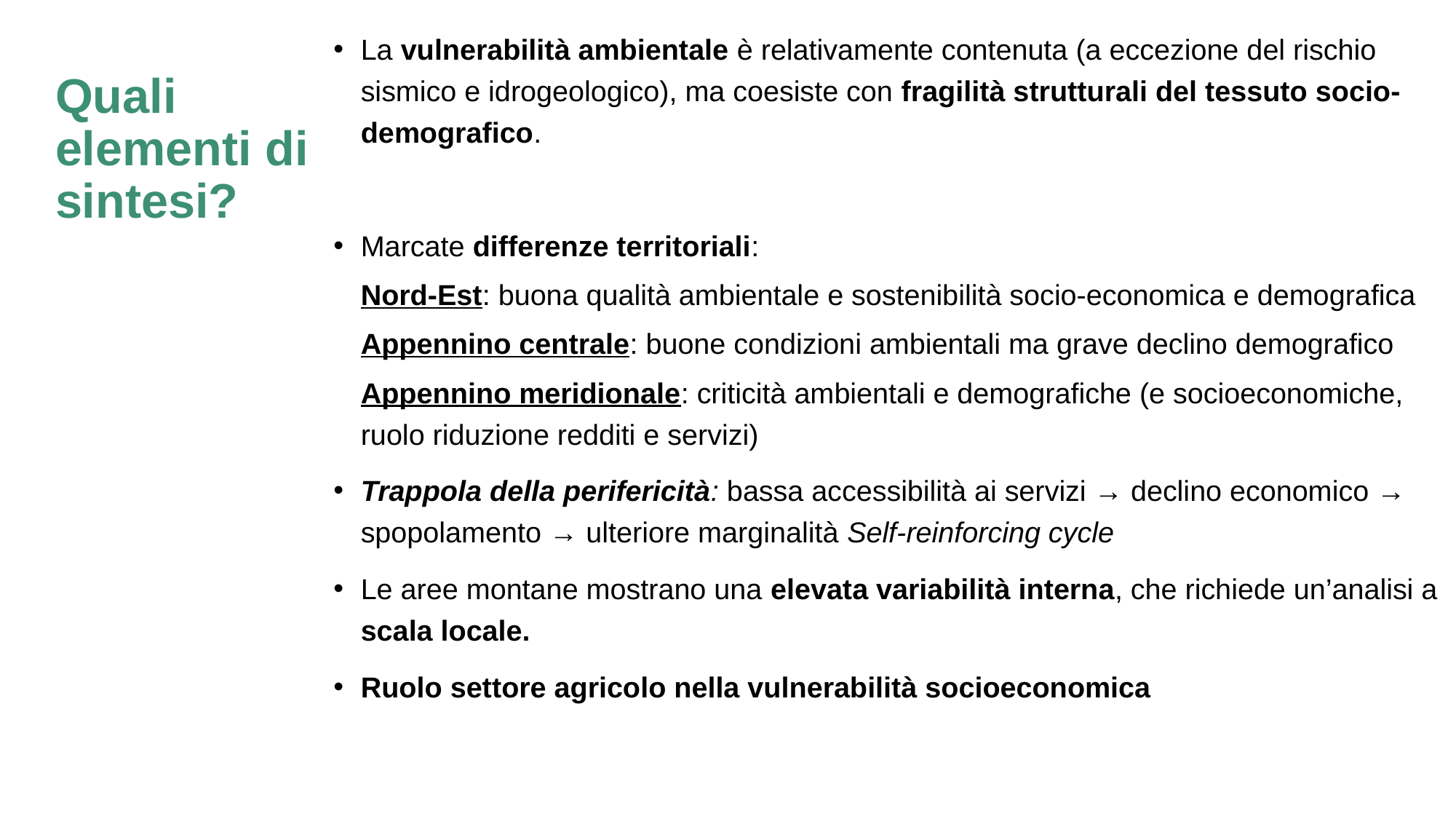

La vulnerabilità ambientale è relativamente contenuta (a eccezione del rischio sismico e idrogeologico), ma coesiste con fragilità strutturali del tessuto socio-demografico.

Marcate differenze territoriali:
Nord-Est: buona qualità ambientale e sostenibilità socio-economica e demografica
Appennino centrale: buone condizioni ambientali ma grave declino demografico
Appennino meridionale: criticità ambientali e demografiche (e socioeconomiche, ruolo riduzione redditi e servizi)
Trappola della perifericità: bassa accessibilità ai servizi → declino economico → spopolamento → ulteriore marginalità Self-reinforcing cycle
Le aree montane mostrano una elevata variabilità interna, che richiede un’analisi a scala locale.
Ruolo settore agricolo nella vulnerabilità socioeconomica
# Quali elementi di sintesi?